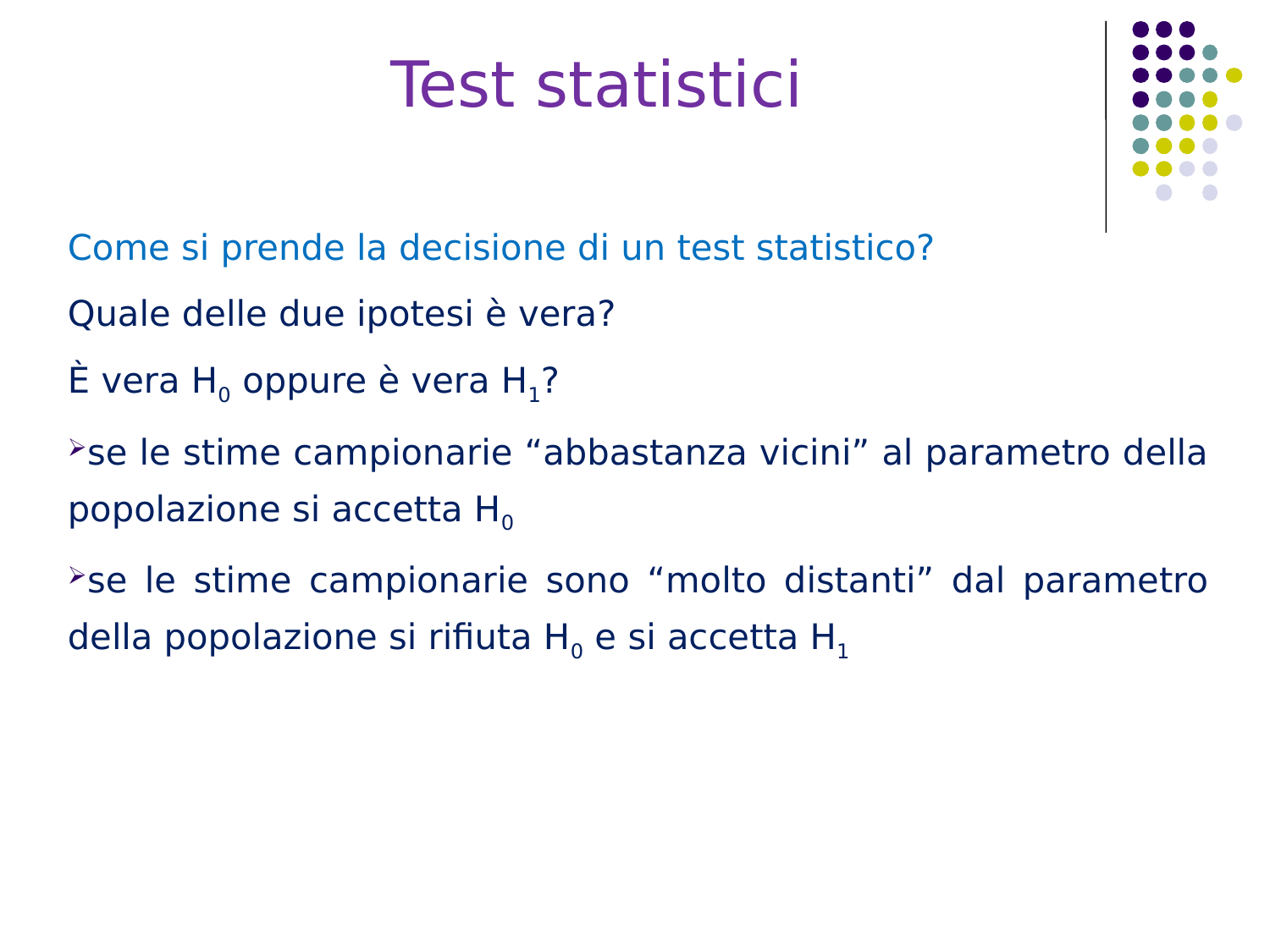

Test statistici
Come si prende la decisione di un test statistico?
Quale delle due ipotesi è vera?
È vera H0 oppure è vera H1?
se le stime campionarie “abbastanza vicini” al parametro della popolazione si accetta H0
se le stime campionarie sono “molto distanti” dal parametro della popolazione si rifiuta H0 e si accetta H1